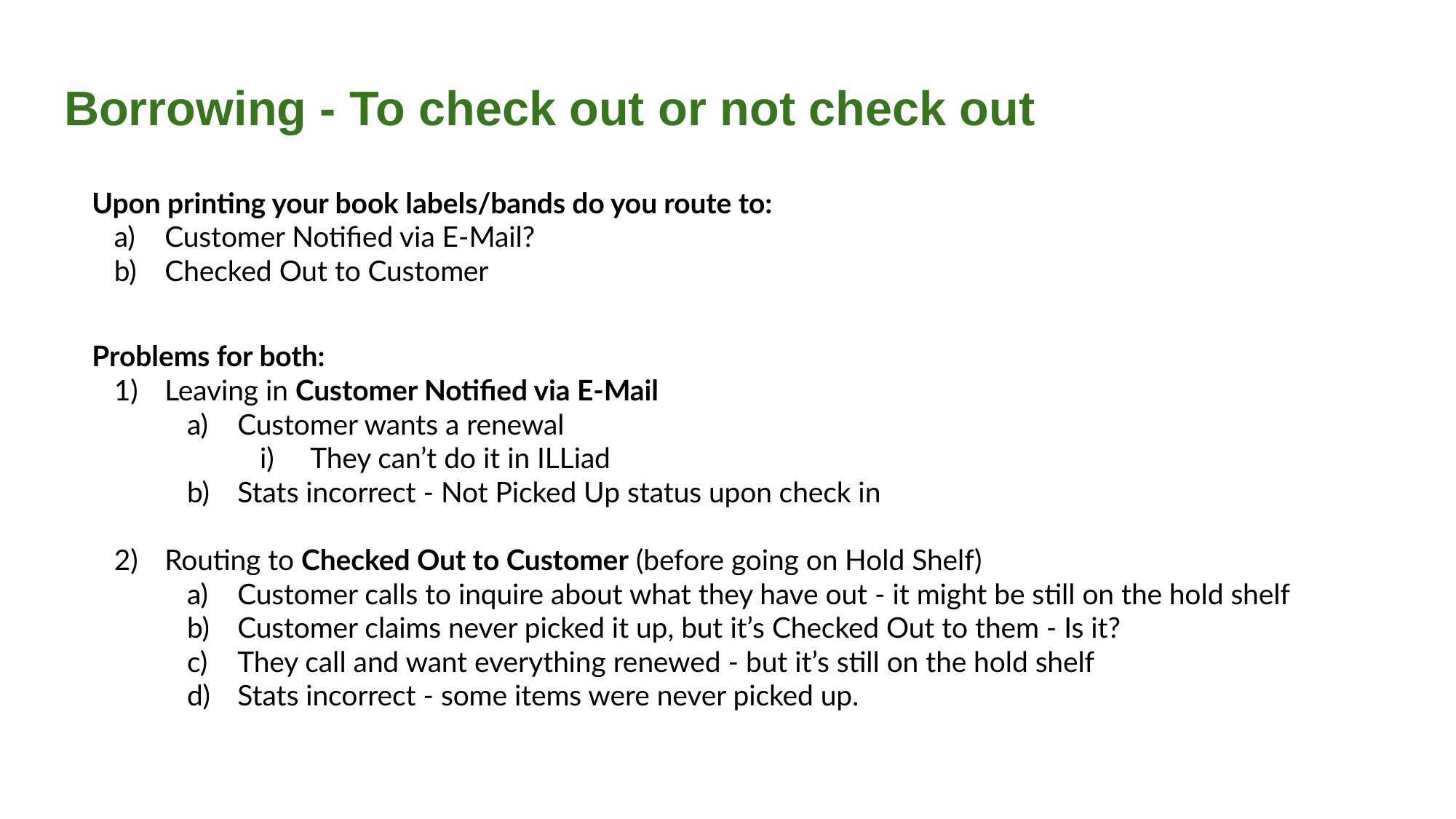

# Borrowing - To check out or not check out
Upon printing your book labels/bands do you route to:
Customer Notified via E-Mail?
Checked Out to Customer
Problems for both:
Leaving in Customer Notified via E-Mail
Customer wants a renewal
They can’t do it in ILLiad
Stats incorrect - Not Picked Up status upon check in

Routing to Checked Out to Customer (before going on Hold Shelf)
Customer calls to inquire about what they have out - it might be still on the hold shelf
Customer claims never picked it up, but it’s Checked Out to them - Is it?
They call and want everything renewed - but it’s still on the hold shelf
Stats incorrect - some items were never picked up.